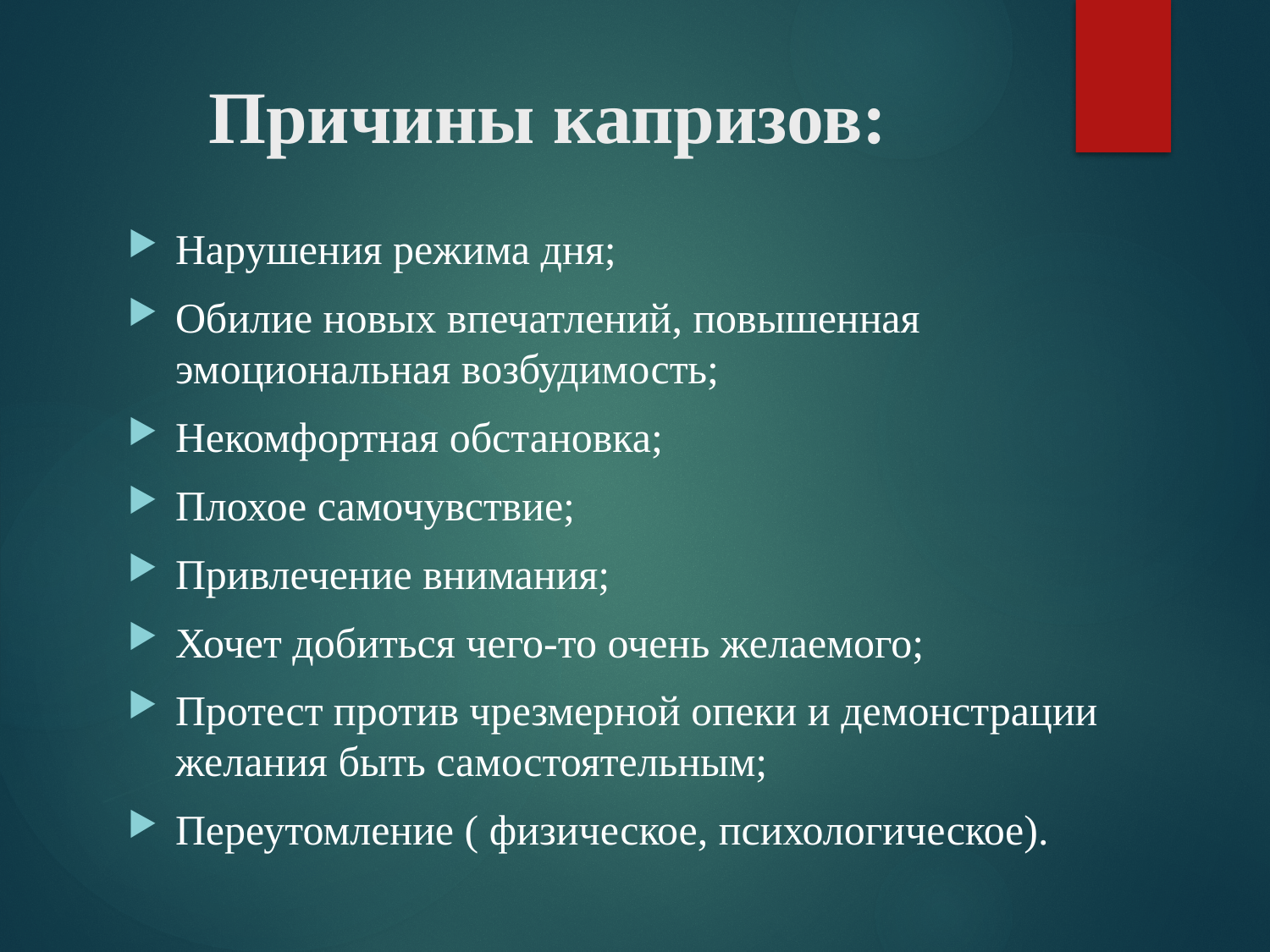

# Причины капризов:
Нарушения режима дня;
Обилие новых впечатлений, повышенная эмоциональная возбудимость;
Некомфортная обстановка;
Плохое самочувствие;
Привлечение внимания;
Хочет добиться чего-то очень желаемого;
Протест против чрезмерной опеки и демонстрации желания быть самостоятельным;
Переутомление ( физическое, психологическое).